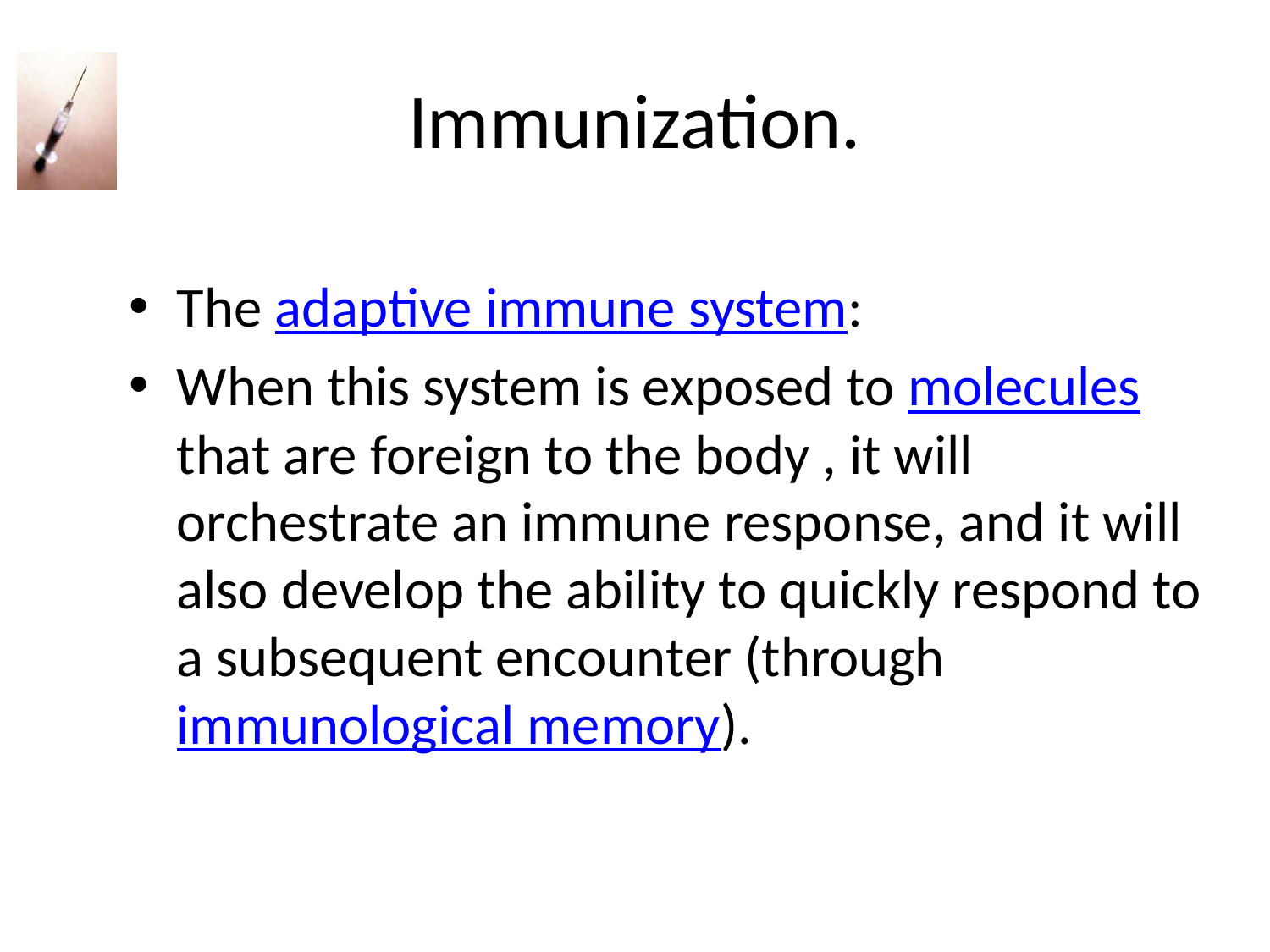

# Immunization.
The adaptive immune system:
When this system is exposed to molecules that are foreign to the body , it will orchestrate an immune response, and it will also develop the ability to quickly respond to a subsequent encounter (through immunological memory).